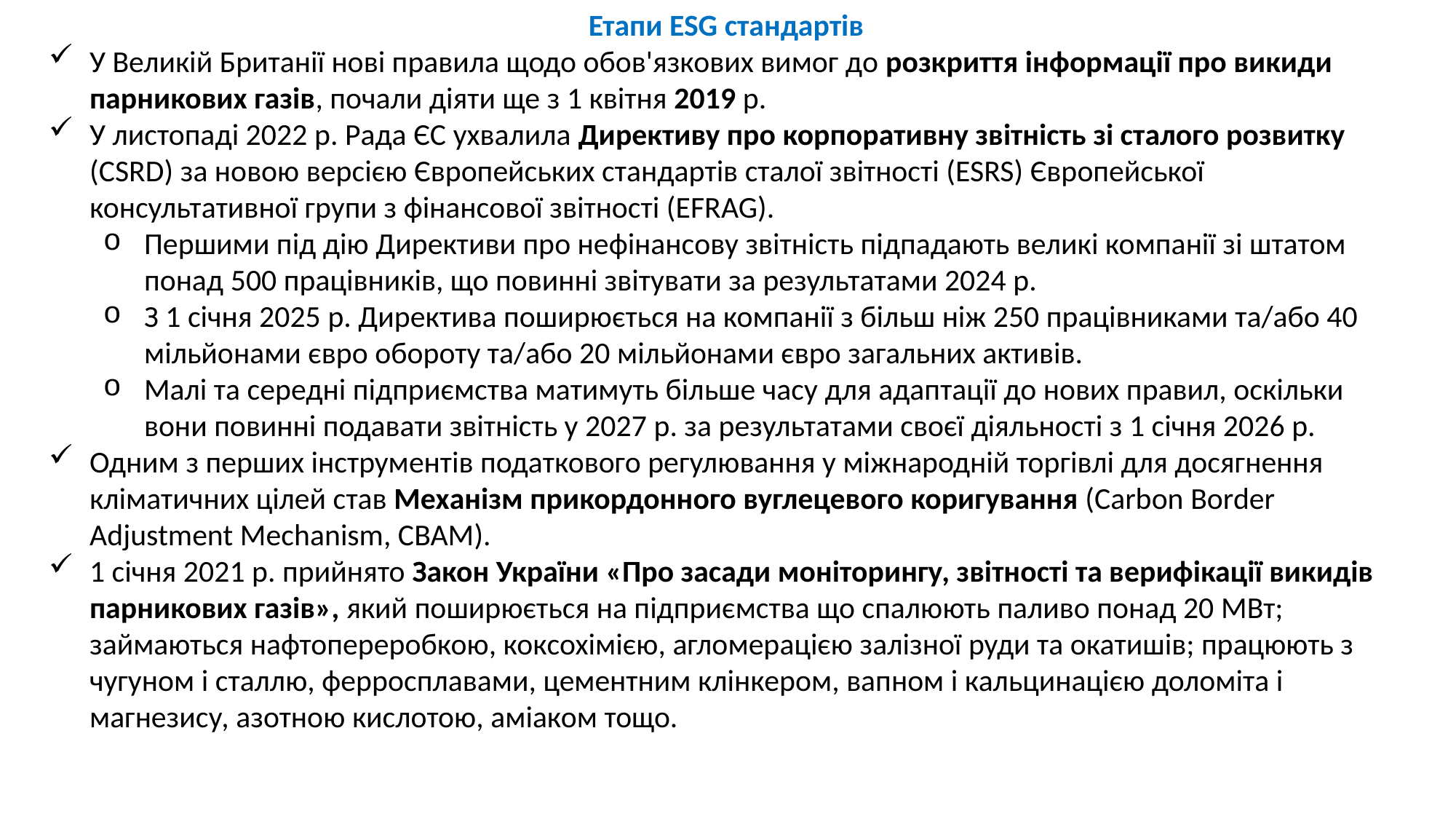

Етапи ESG стандартів
У Великій Британії нові правила щодо обов'язкових вимог до розкриття інформації про викиди парникових газів, почали діяти ще з 1 квітня 2019 р.
У листопаді 2022 р. Рада ЄС ухвалила Директиву про корпоративну звітність зі сталого розвитку (CSRD) за новою версією Європейських стандартів сталої звітності (ESRS) Європейської консультативної групи з фінансової звітності (EFRAG).
Першими під дію Директиви про нефінансову звітність підпадають великі компанії зі штатом понад 500 працівників, що повинні звітувати за результатами 2024 р.
З 1 січня 2025 р. Директива поширюється на компанії з більш ніж 250 працівниками та/або 40 мільйонами євро обороту та/або 20 мільйонами євро загальних активів.
Малі та середні підприємства матимуть більше часу для адаптації до нових правил, оскільки вони повинні подавати звітність у 2027 р. за результатами своєї діяльності з 1 січня 2026 р.
Одним з перших інструментів податкового регулювання у міжнародній торгівлі для досягнення кліматичних цілей став Механізм прикордонного вуглецевого коригування (Carbon Border Adjustment Mechanism, CBAM).
1 січня 2021 р. прийнято Закон України «Про засади моніторингу, звітності та верифікації викидів парникових газів», який поширюється на підприємства що спалюють паливо понад 20 МВт; займаються нафтопереробкою, коксохімією, агломерацією залізної руди та окатишів; працюють з чугуном і сталлю, ферросплавами, цементним клінкером, вапном і кальцинацією доломіта і магнезису, азотною кислотою, аміаком тощо.